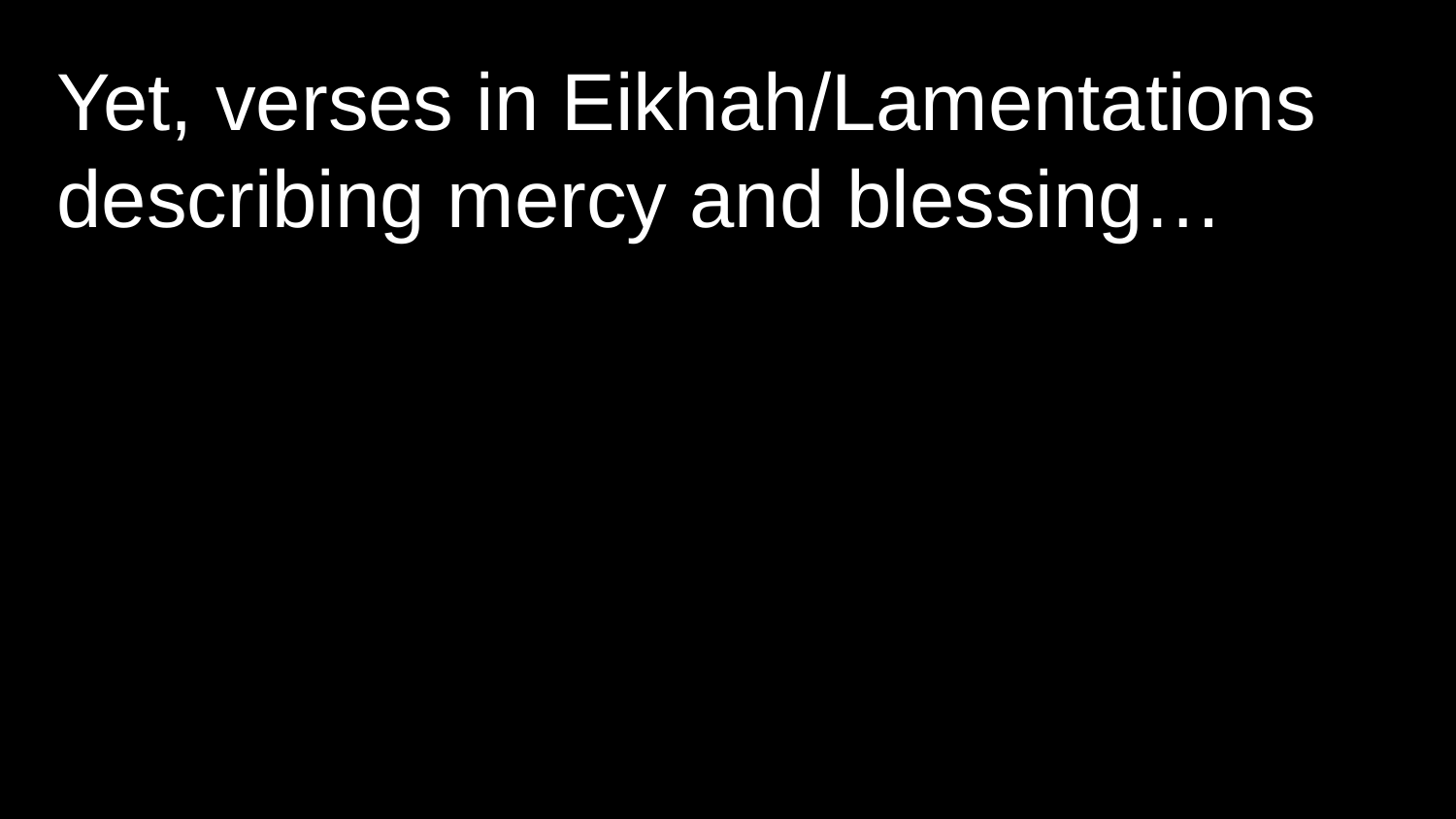

Yet, verses in Eikhah/Lamentations describing mercy and blessing…